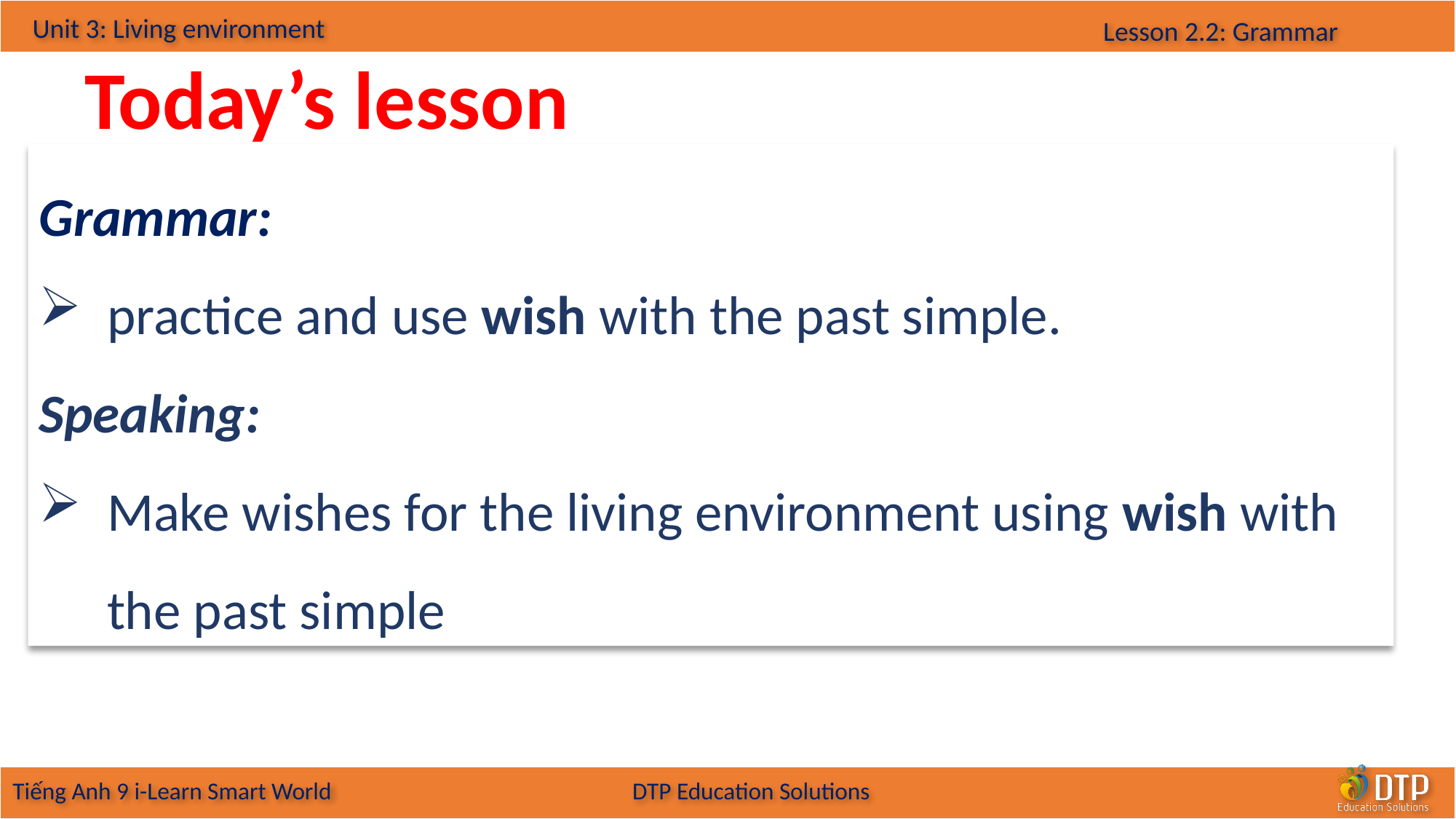

Today’s lesson
Grammar:
practice and use wish with the past simple.
Speaking:
Make wishes for the living environment using wish with the past simple